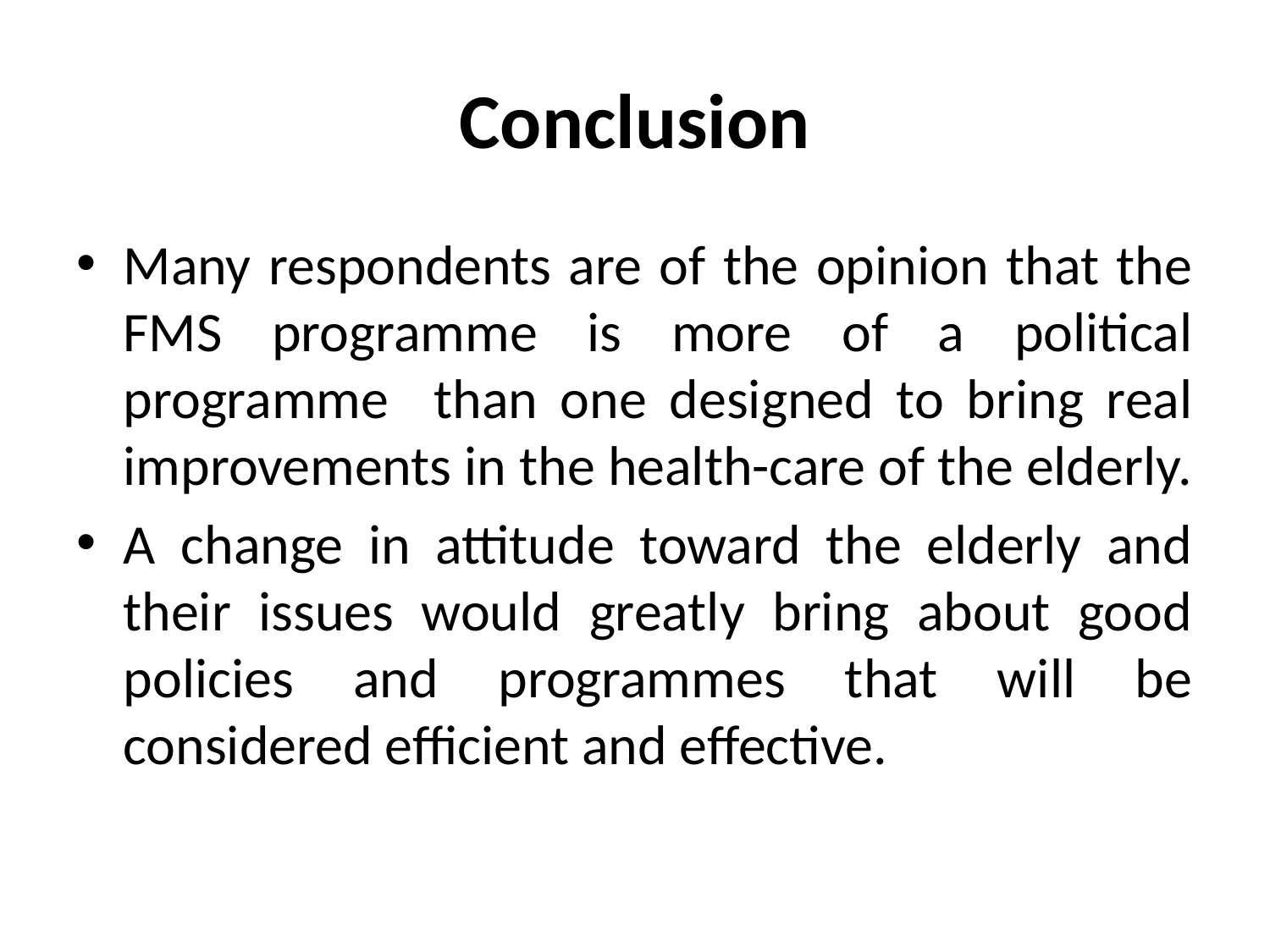

# Conclusion
Many respondents are of the opinion that the FMS programme is more of a political programme  than one designed to bring real improvements in the health-care of the elderly.
A change in attitude toward the elderly and their issues would greatly bring about good policies and programmes that will be considered efficient and effective.